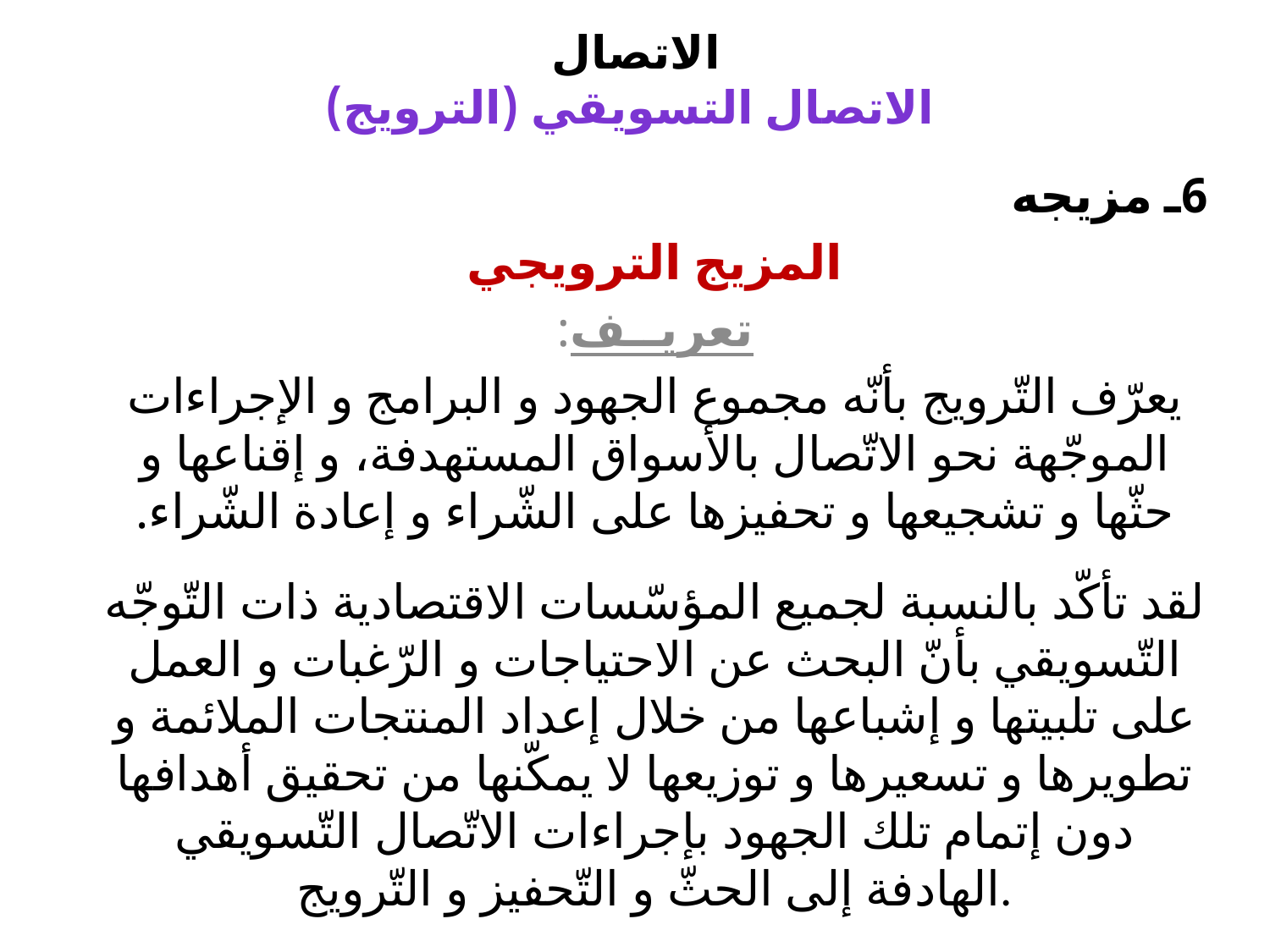

# الاتصال الاتصال التسويقي (الترويج)
6ـ مزيجه
المزيج الترويجي
تعريــف:
يعرّف التّرويج بأنّه مجموع الجهود و البرامج و الإجراءات الموجّهة نحو الاتّصال بالأسواق المستهدفة، و إقناعها و حثّها و تشجيعها و تحفيزها على الشّراء و إعادة الشّراء.

لقد تأكّد بالنسبة لجميع المؤسّسات الاقتصادية ذات التّوجّه التّسويقي بأنّ البحث عن الاحتياجات و الرّغبات و العمل على تلبيتها و إشباعها من خلال إعداد المنتجات الملائمة و تطويرها و تسعيرها و توزيعها لا يمكّنها من تحقيق أهدافها دون إتمام تلك الجهود بإجراءات الاتّصال التّسويقي الهادفة إلى الحثّ و التّحفيز و التّرويج.